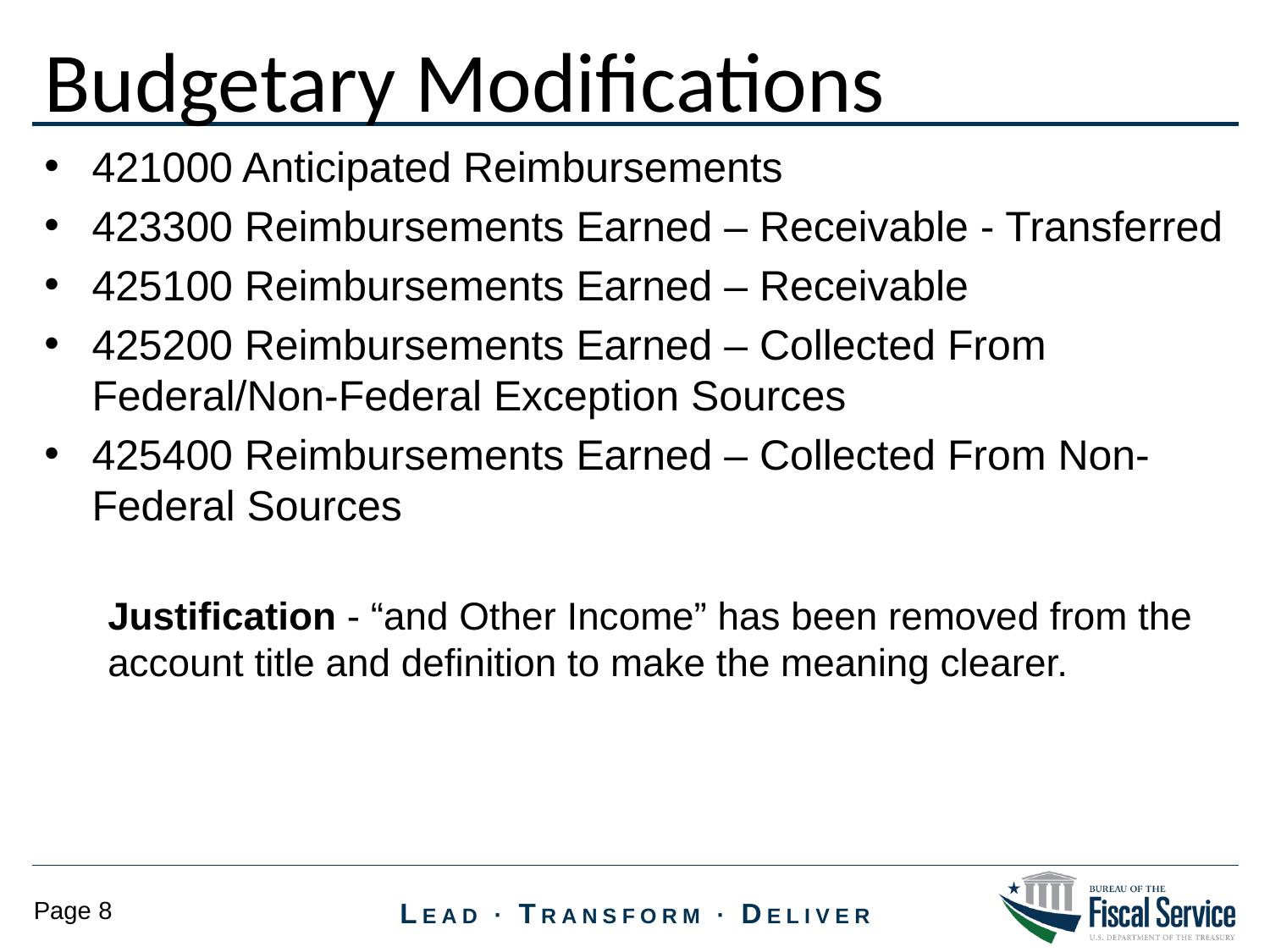

Budgetary Modifications
421000 Anticipated Reimbursements
423300 Reimbursements Earned – Receivable - Transferred
425100 Reimbursements Earned – Receivable
425200 Reimbursements Earned – Collected From Federal/Non-Federal Exception Sources
425400 Reimbursements Earned – Collected From Non-Federal Sources

Justification - “and Other Income” has been removed from the account title and definition to make the meaning clearer.